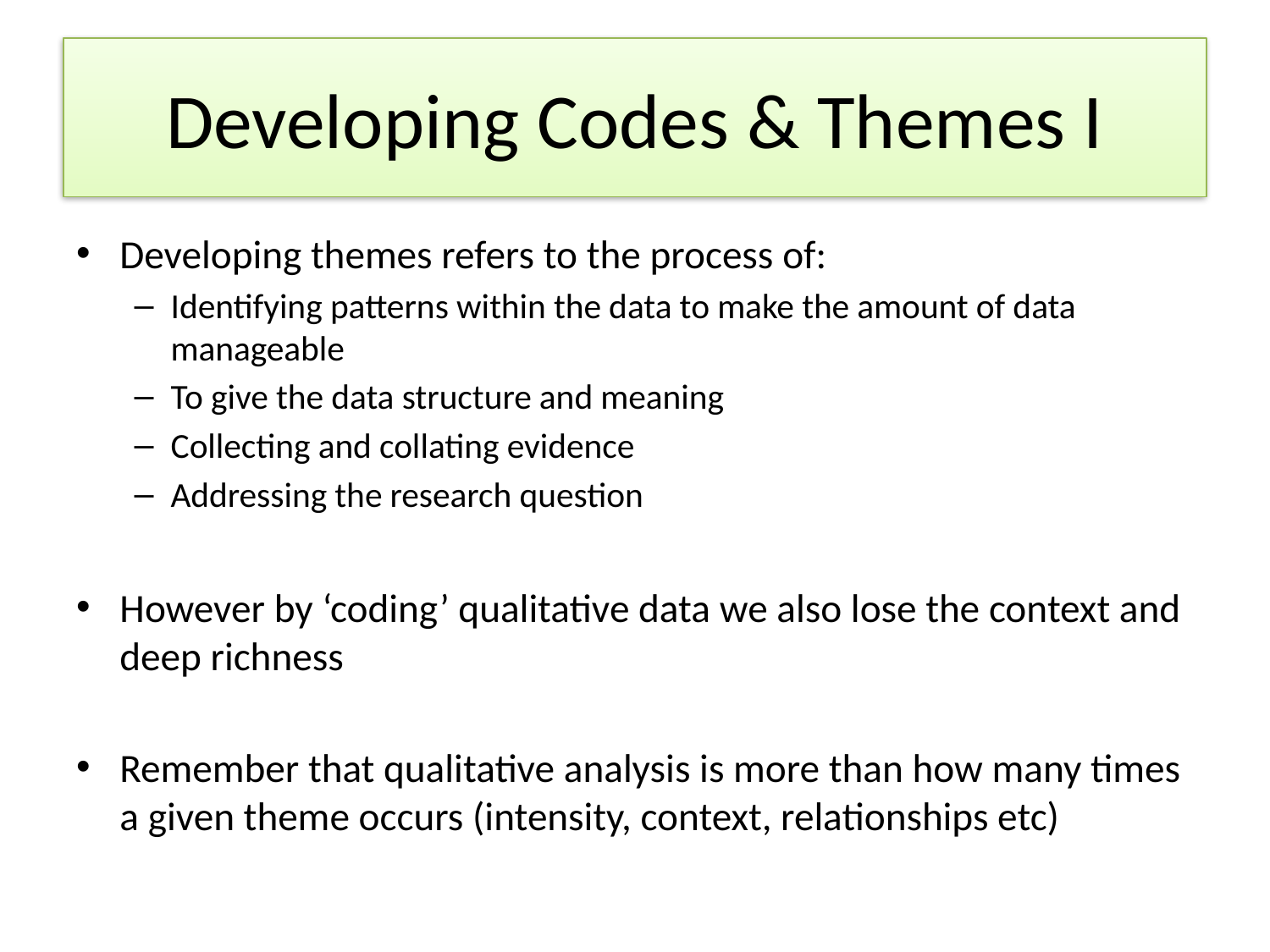

# Developing Codes & Themes I
Developing themes refers to the process of:
Identifying patterns within the data to make the amount of data manageable
To give the data structure and meaning
Collecting and collating evidence
Addressing the research question

However by ‘coding’ qualitative data we also lose the context and deep richness

Remember that qualitative analysis is more than how many times a given theme occurs (intensity, context, relationships etc)